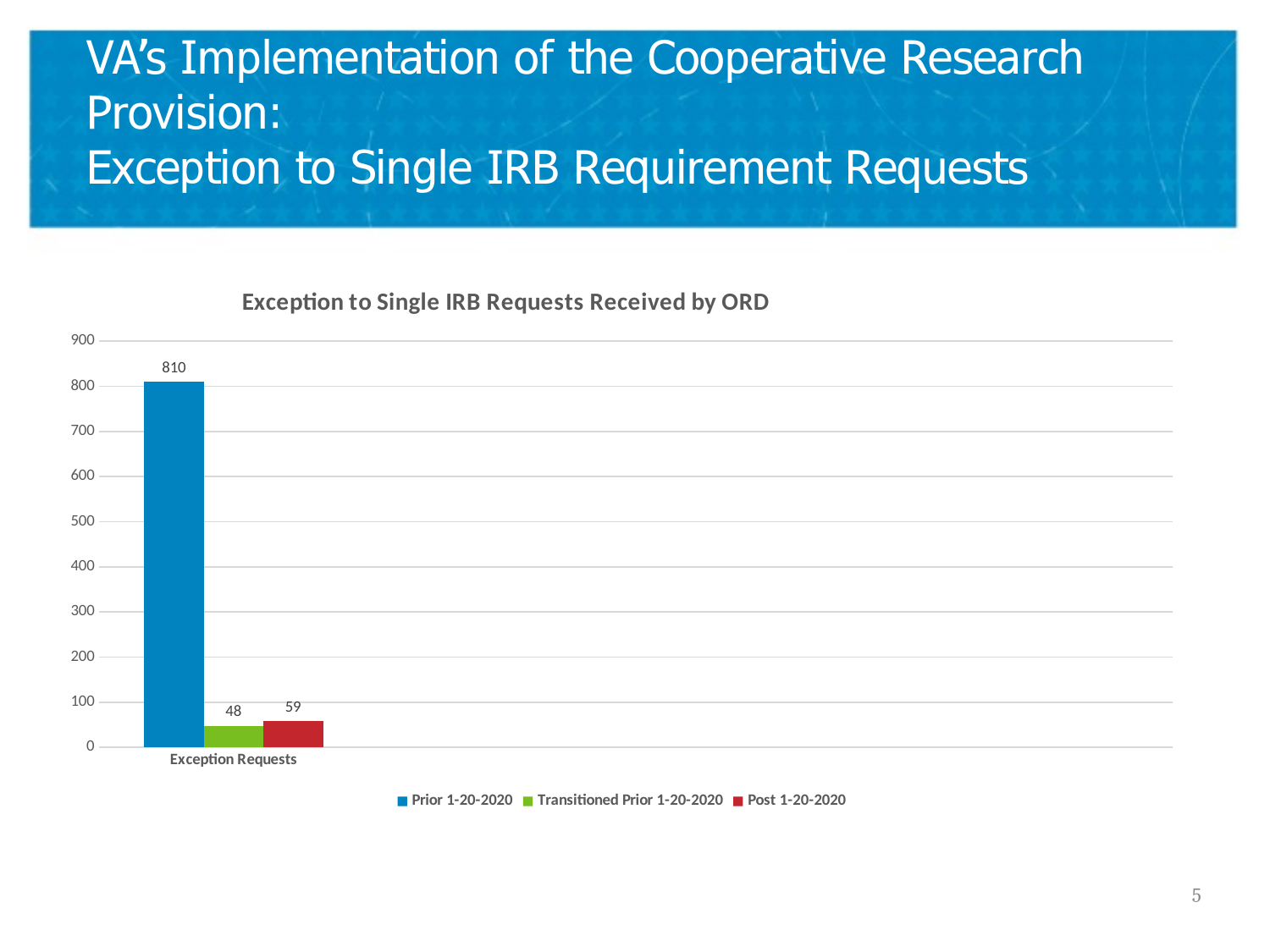

# VA’s Implementation of the Cooperative Research Provision: Exception to Single IRB Requirement Requests

### Chart: Exception to Single IRB Requests Received by ORD

| Category | Prior 1-20-2020 | Transitioned Prior 1-20-2020 | Post 1-20-2020 |
|---|---|---|---|
| Exception Requests | 810.0 | 48.0 | 59.0 |